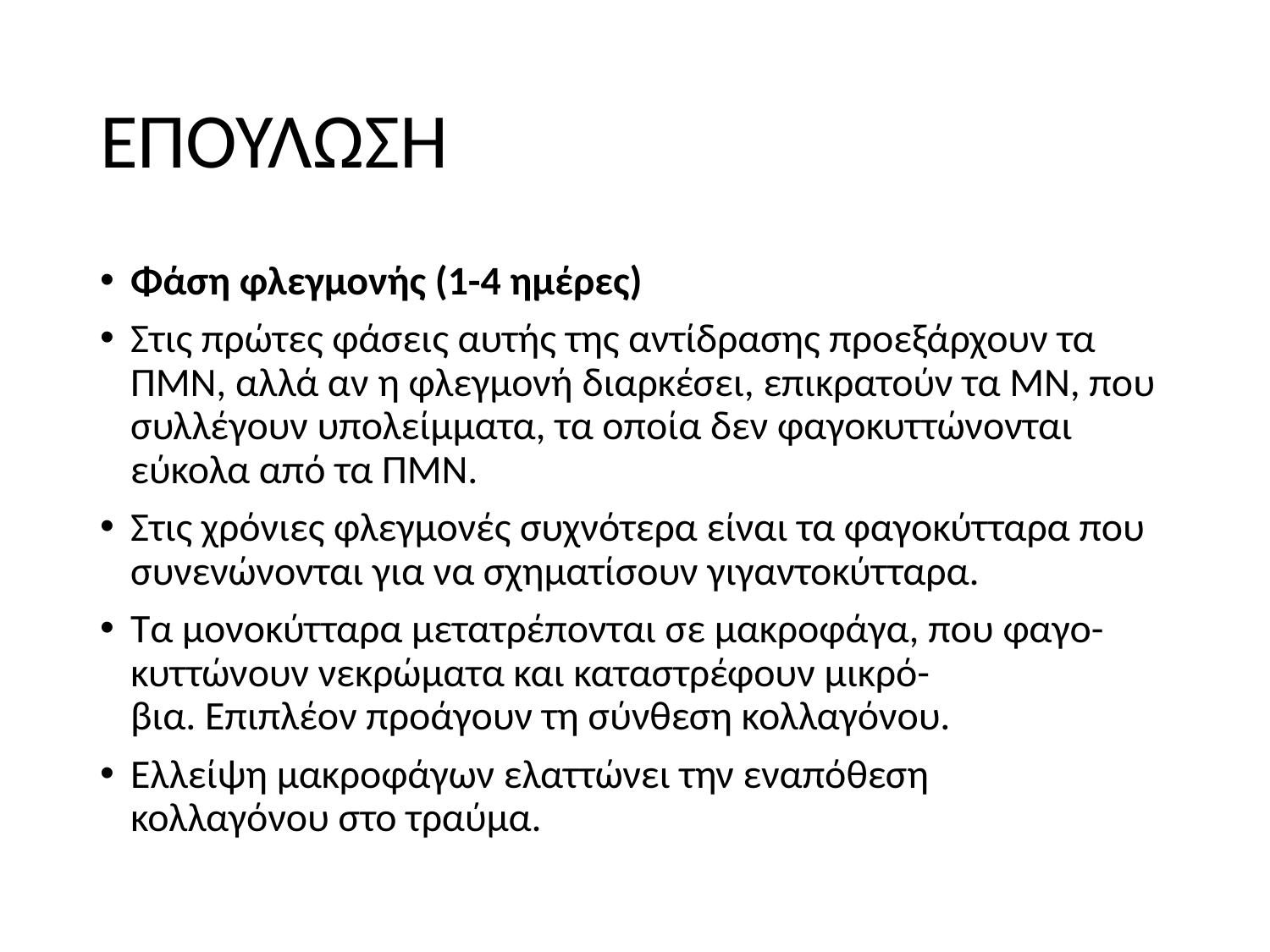

# ΕΠΟΥΛΩΣΗ
Φάση φλεγμονής (1-4 ημέρες)
Στις πρώτες φάσεις αυτής της αντίδρασης προεξάρχουν τα ΠΜΝ, αλλά αν η φλεγμονή διαρκέσει, επικρατούν τα ΜΝ, που συλλέγουν υπολείμματα, τα οποία δεν φαγοκυττώνονται εύκολα από τα ΠΜΝ.
Στις χρόνιες φλεγμονές συχνότερα είναι τα φαγοκύτταρα που συνενώνονται για να σχηματίσουν γιγαντοκύτταρα.
Τα μονοκύτταρα μετατρέπονται σε μακροφάγα, που φαγο-
κυττώνουν νεκρώματα και καταστρέφουν μικρό-
βια. Επιπλέον προάγουν τη σύνθεση κολλαγόνου.
Ελλείψη μακροφάγων ελαττώνει την εναπόθεση
κολλαγόνου στο τραύμα.